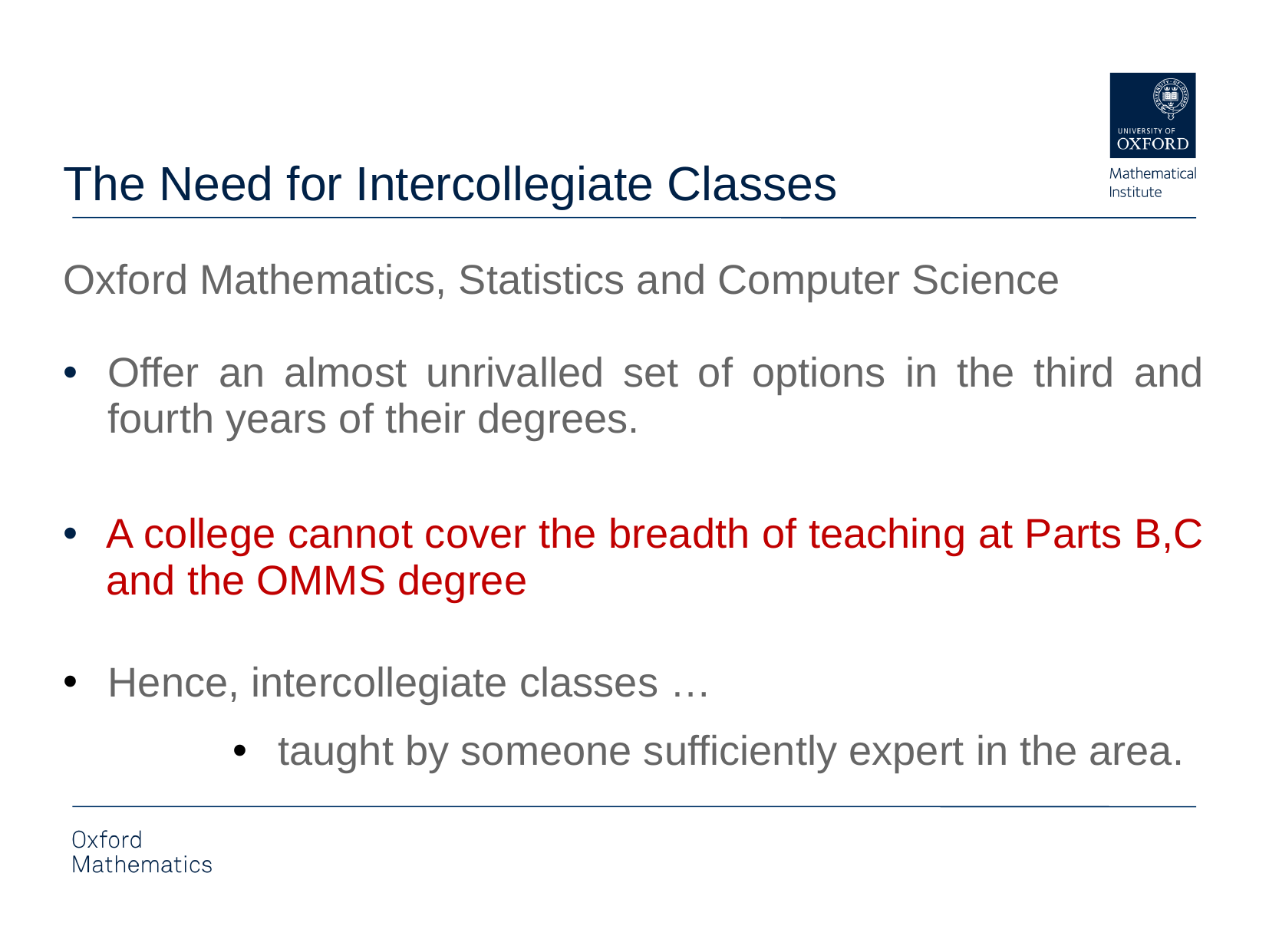

The Need for Intercollegiate Classes
Oxford Mathematics, Statistics and Computer Science

Offer an almost unrivalled set of options in the third and fourth years of their degrees.

A college cannot cover the breadth of teaching at Parts B,C and the OMMS degree

Hence, intercollegiate classes …
  taught by someone sufficiently expert in the area.